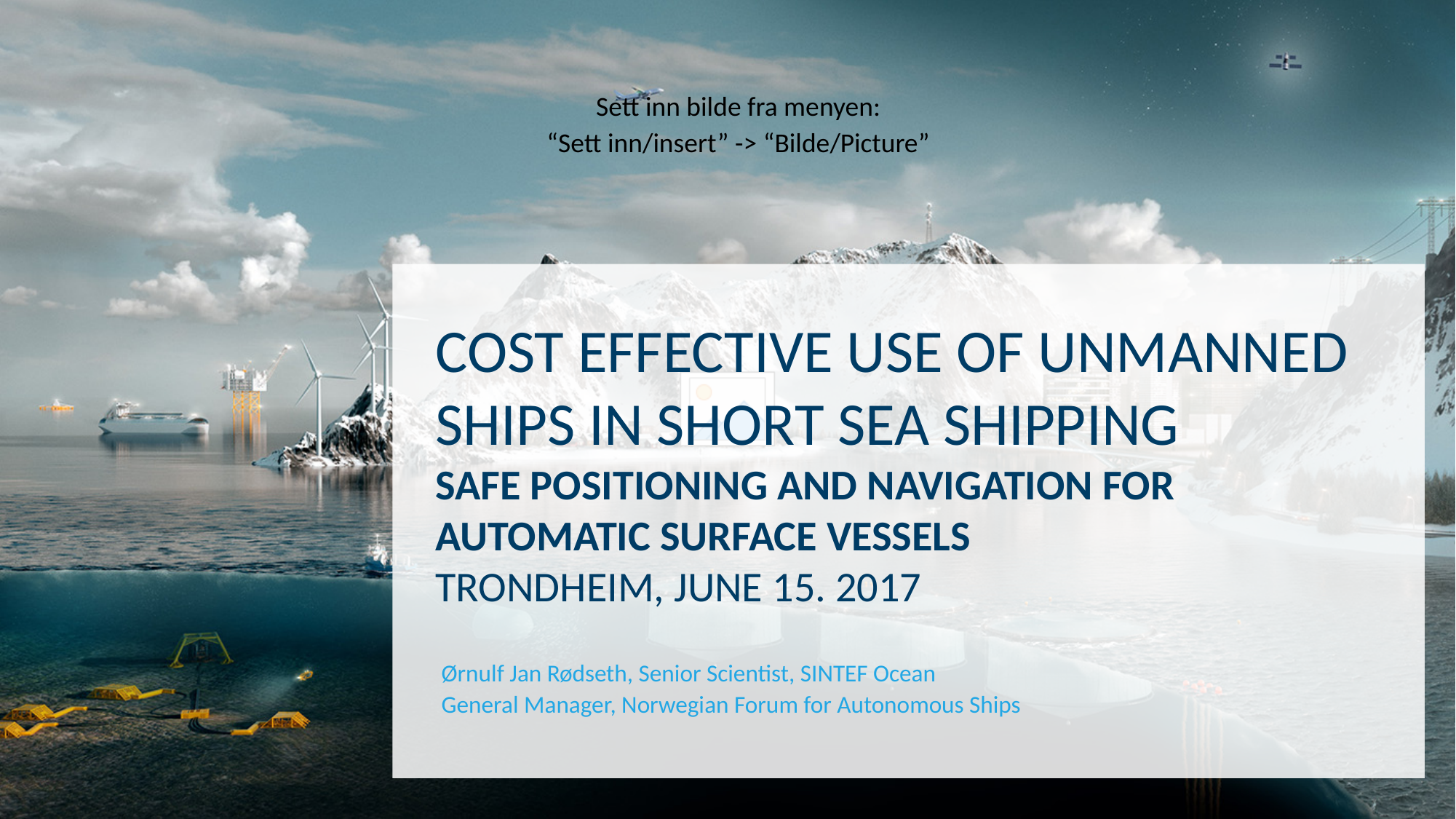

# Cost effective use of unmanned ships in short sea shipping Safe positioning and navigation for automatic surface vessels Trondheim, June 15. 2017
Ørnulf Jan Rødseth, Senior Scientist, SINTEF Ocean
General Manager, Norwegian Forum for Autonomous Ships